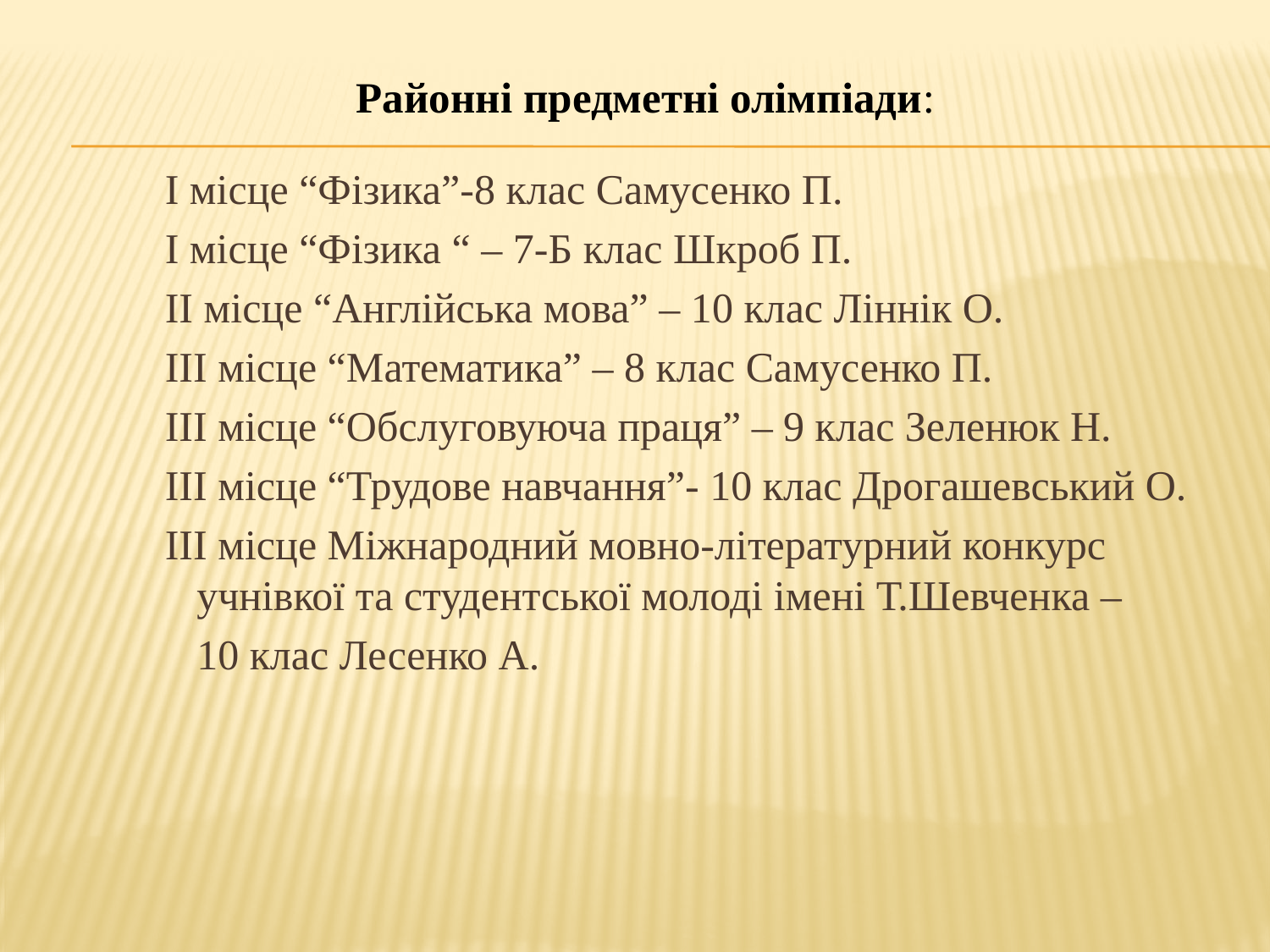

# Районні предметні олімпіади:
І місце “Фізика”-8 клас Самусенко П.
І місце “Фізика “ – 7-Б клас Шкроб П.
ІІ місце “Англійська мова” – 10 клас Ліннік О.
ІІІ місце “Математика” – 8 клас Самусенко П.
ІІІ місце “Обслуговуюча праця” – 9 клас Зеленюк Н.
ІІІ місце “Трудове навчання”- 10 клас Дрогашевський О.
ІІІ місце Міжнародний мовно-літературний конкурс учнівкої та студентської молоді імені Т.Шевченка –
	10 клас Лесенко А.